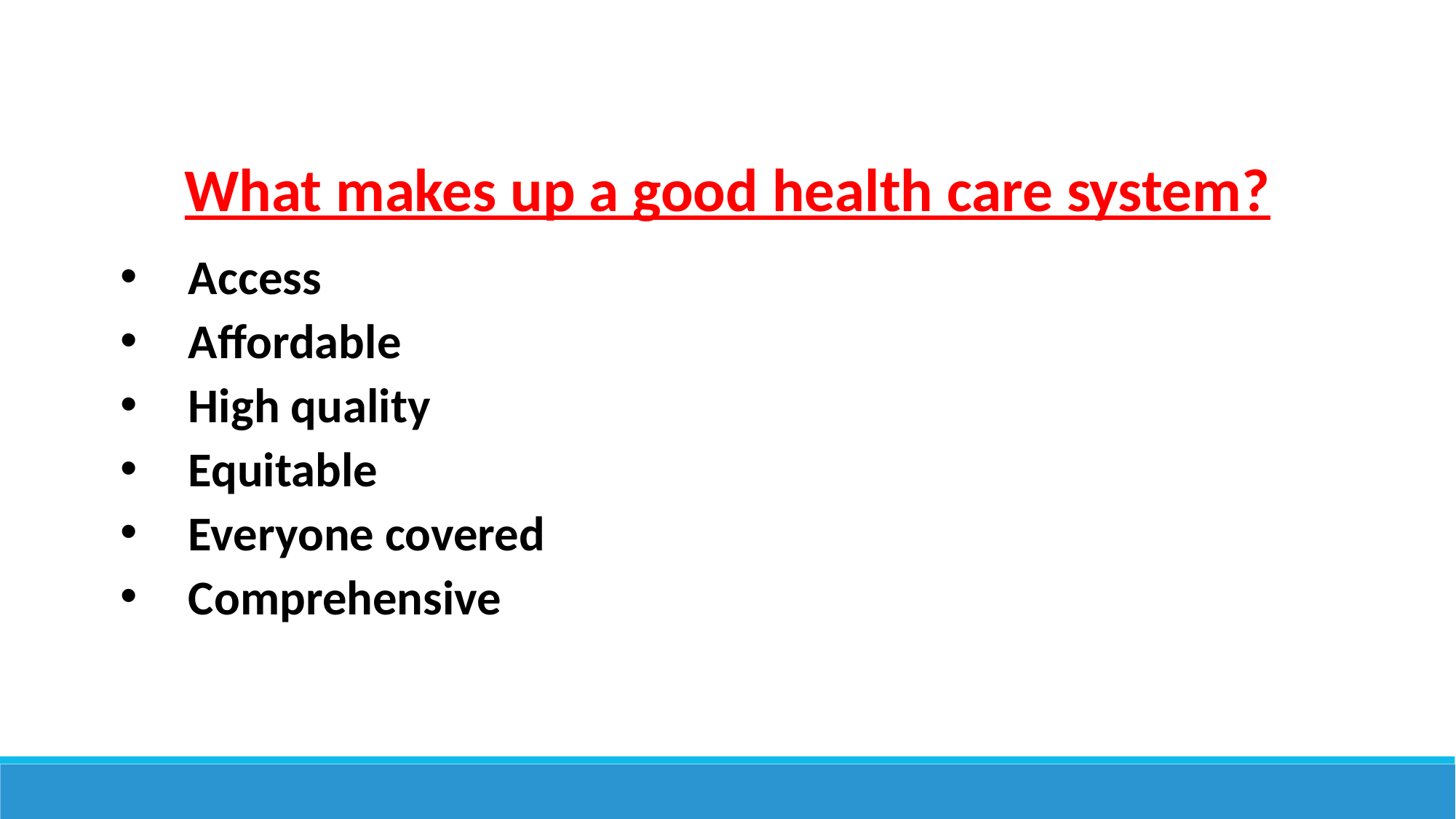

# What makes up a good health care system?
Access
Affordable
High quality
Equitable
Everyone covered
Comprehensive